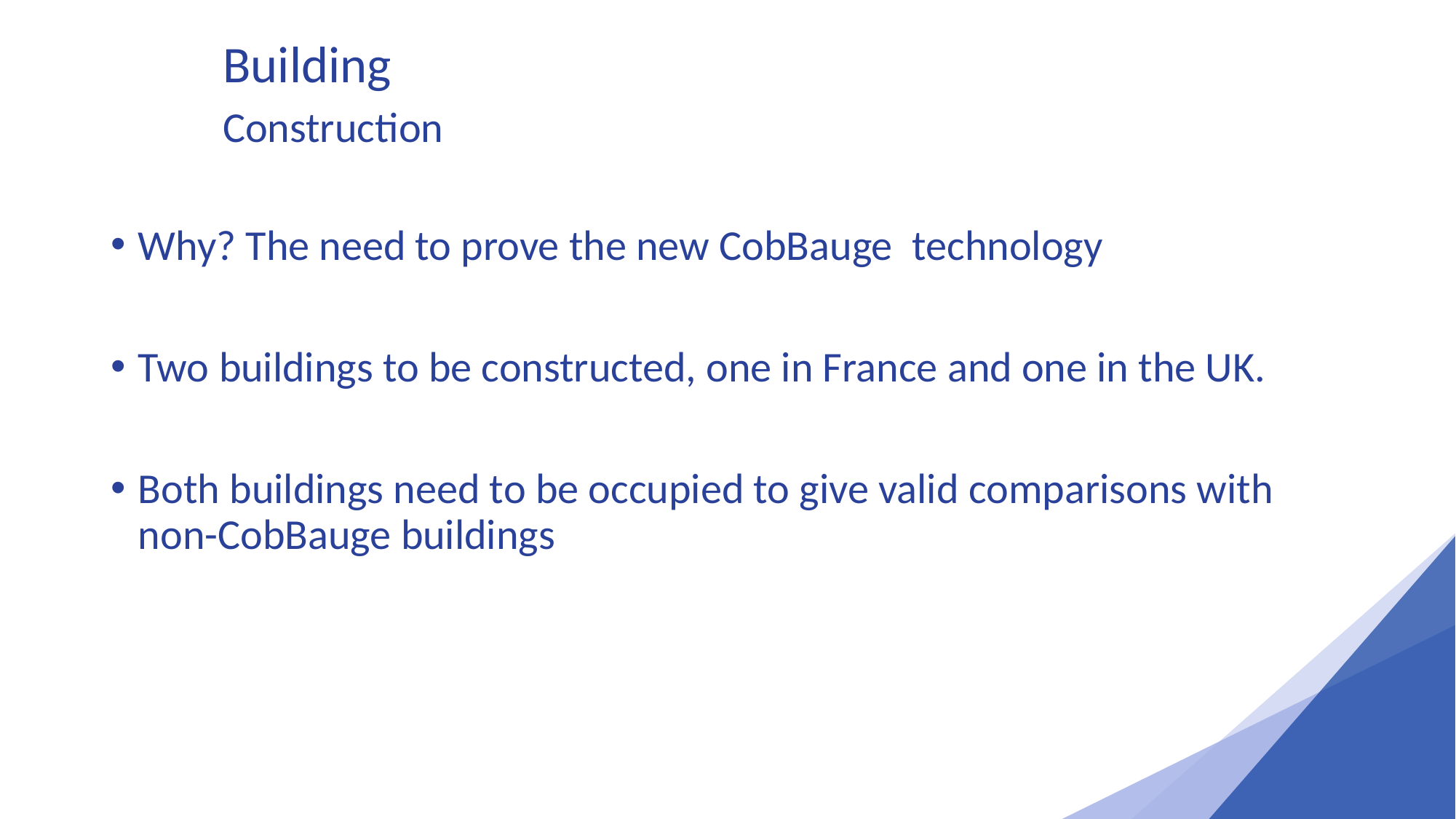

# Building
Construction
Why? The need to prove the new CobBauge  technology

Two buildings to be constructed, one in France and one in the UK.

Both buildings need to be occupied to give valid comparisons with non-CobBauge buildings